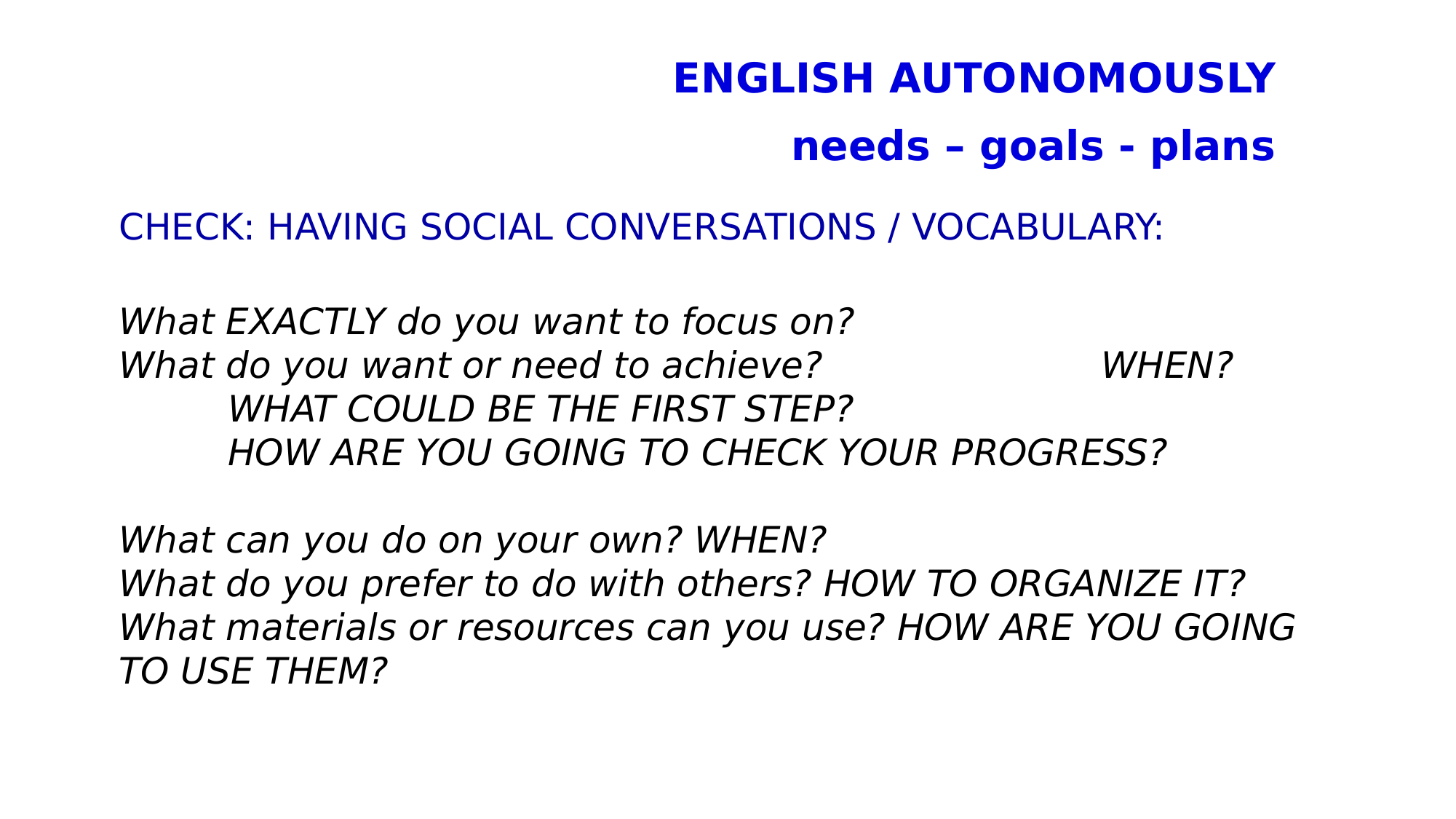

# ENGLISH AUTONOMOUSLY needs – goals - plans
CHECK: HAVING SOCIAL CONVERSATIONS / VOCABULARY:

What EXACTLY do you want to focus on?
What do you want or need to achieve?			WHEN?
	WHAT COULD BE THE FIRST STEP?
	HOW ARE YOU GOING TO CHECK YOUR PROGRESS?

What can you do on your own? WHEN?
What do you prefer to do with others? HOW TO ORGANIZE IT?
What materials or resources can you use? HOW ARE YOU GOING TO USE THEM?